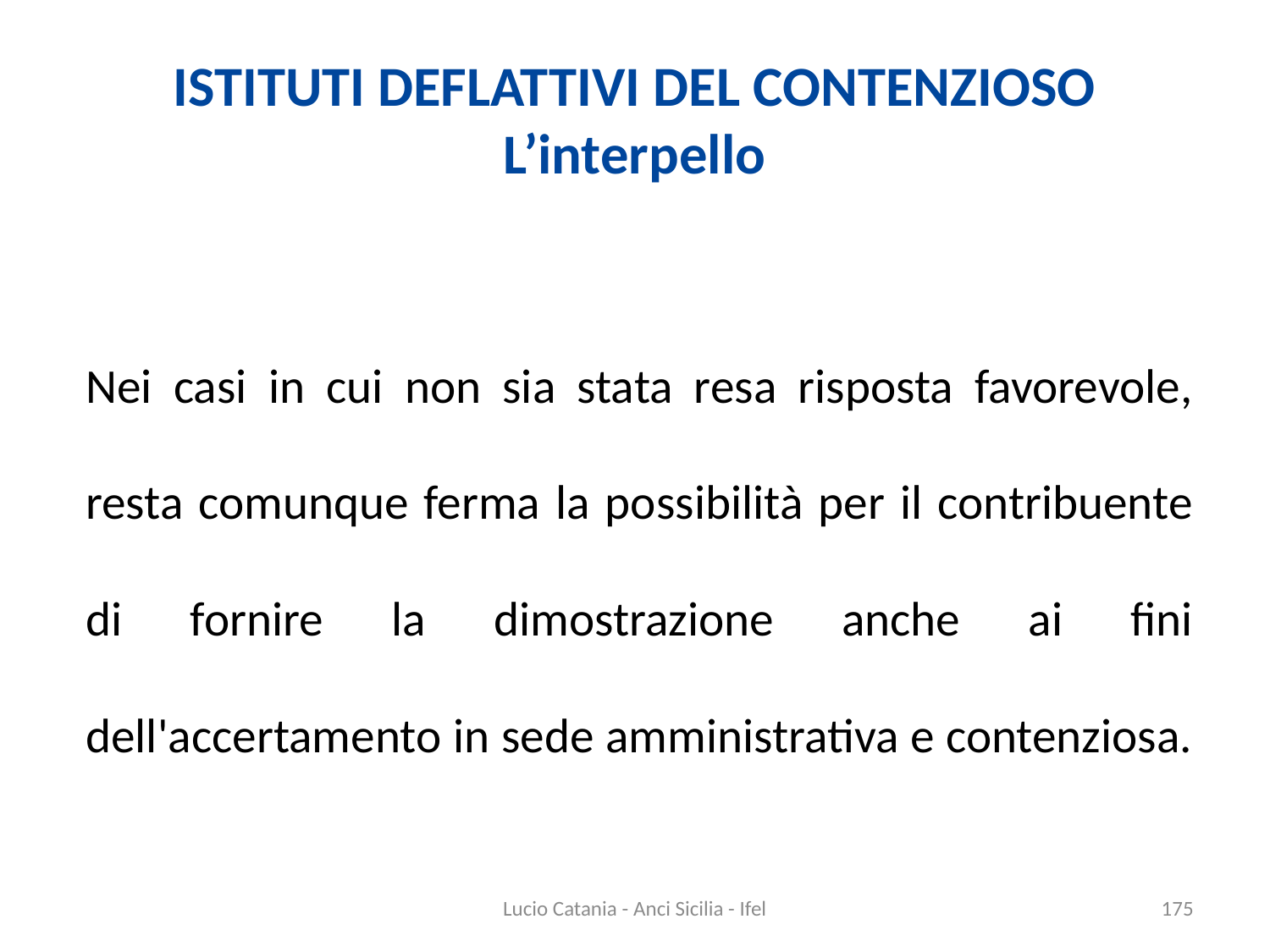

# ISTITUTI DEFLATTIVI DEL CONTENZIOSO L’interpello

Nei casi in cui non sia stata resa risposta favorevole, resta comunque ferma la possibilità per il contribuente di fornire la dimostrazione anche ai fini dell'accertamento in sede amministrativa e contenziosa.

175
Lucio Catania - Anci Sicilia - Ifel